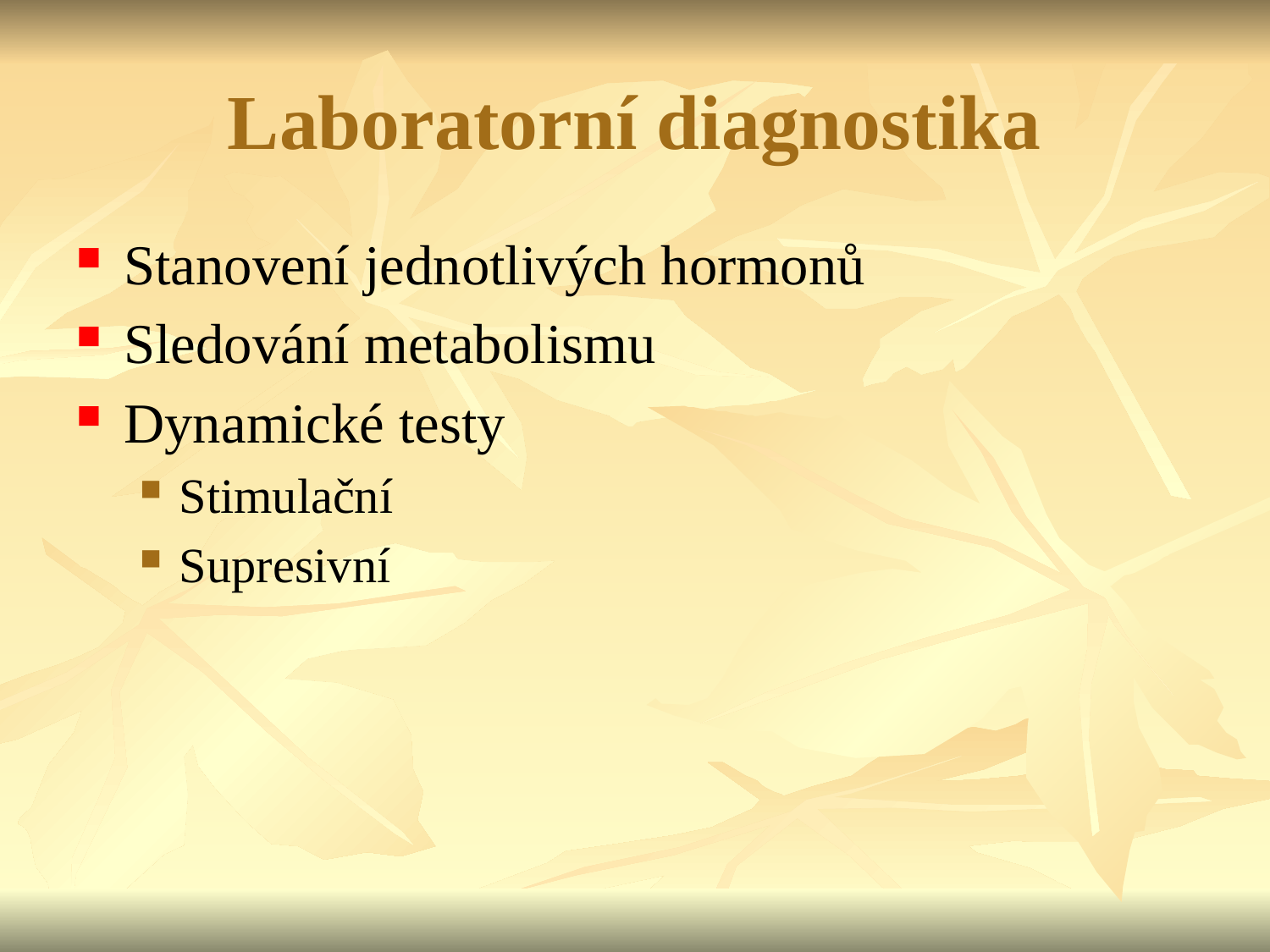

Laboratorní diagnostika
Stanovení jednotlivých hormonů
Sledování metabolismu
Dynamické testy
Stimulační
Supresivní